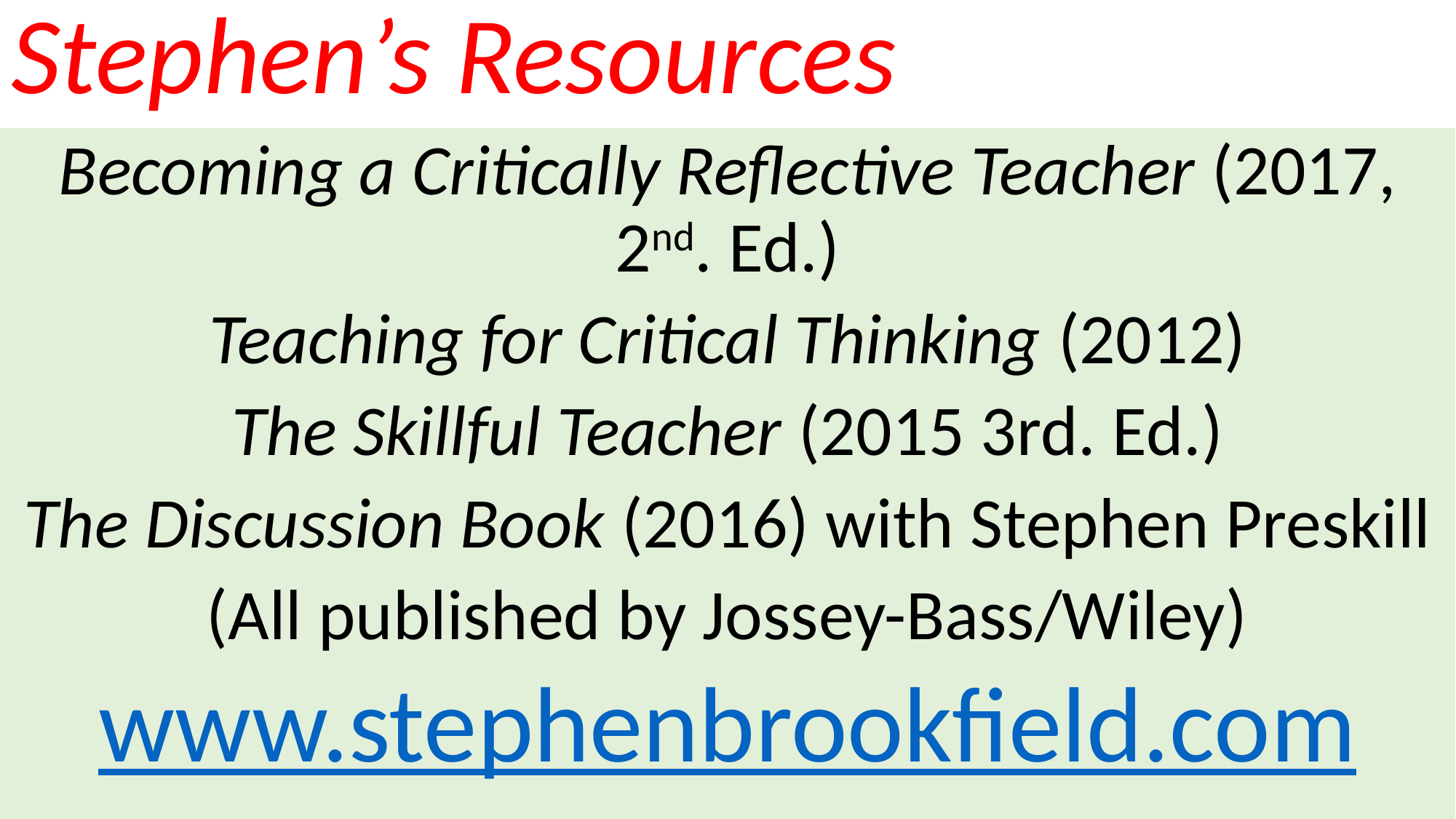

# Stephen’s Resources
Becoming a Critically Reflective Teacher (2017, 2nd. Ed.)
Teaching for Critical Thinking (2012)
The Skillful Teacher (2015 3rd. Ed.)
The Discussion Book (2016) with Stephen Preskill
(All published by Jossey-Bass/Wiley)
www.stephenbrookfield.com